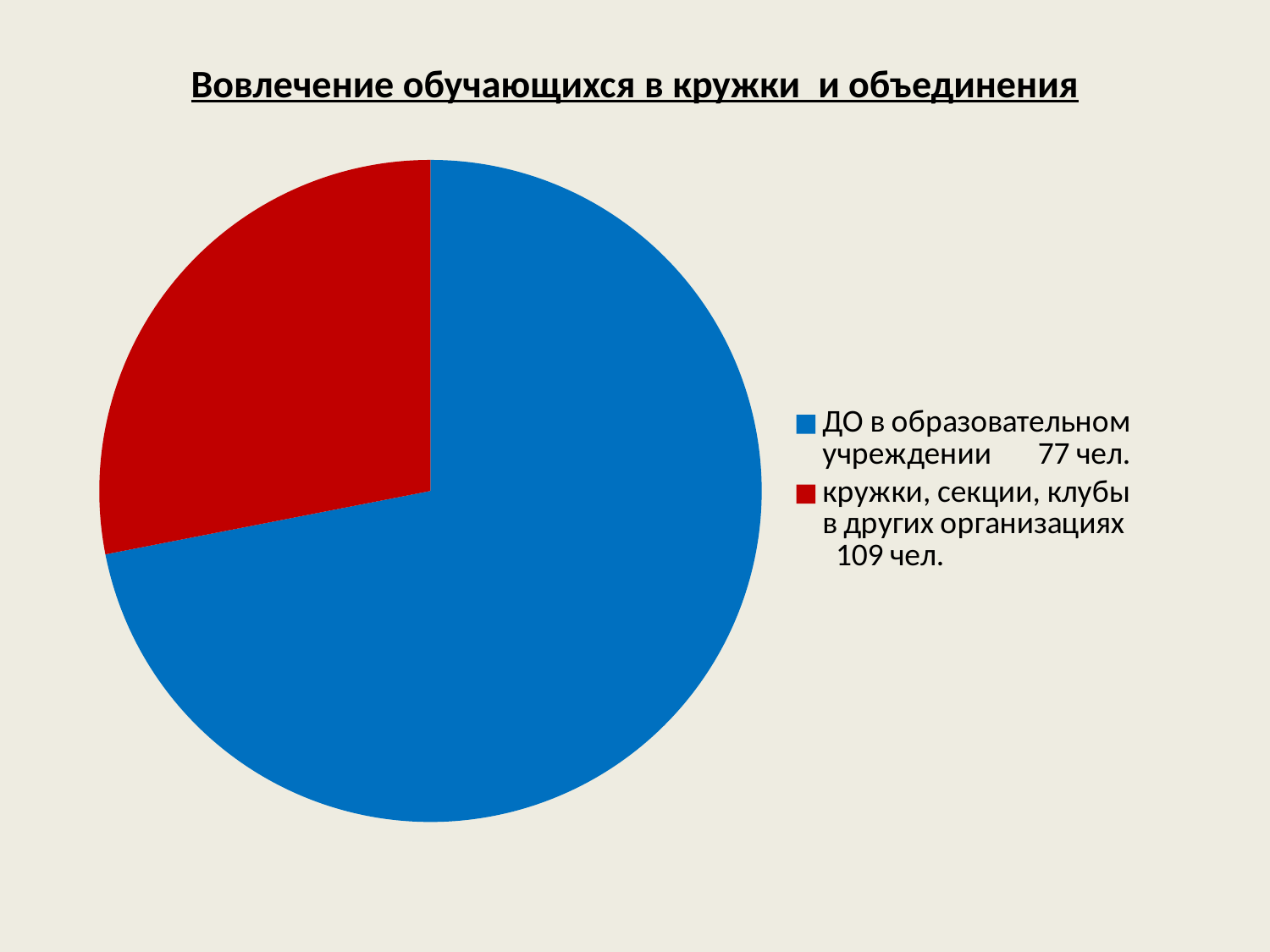

# Вовлечение обучающихся в кружки  и объединения

### Chart

| Category | Продажи | Столбец1 | Столбец2 | Столбец3 |
|---|---|---|---|---|
| ДО в образовательном учреждении       77 чел. | 8.200000000000001 | None | None | None |
| кружки, секции, клубы  в других организациях      109 чел. | 3.2 | None | None | 0.0 |